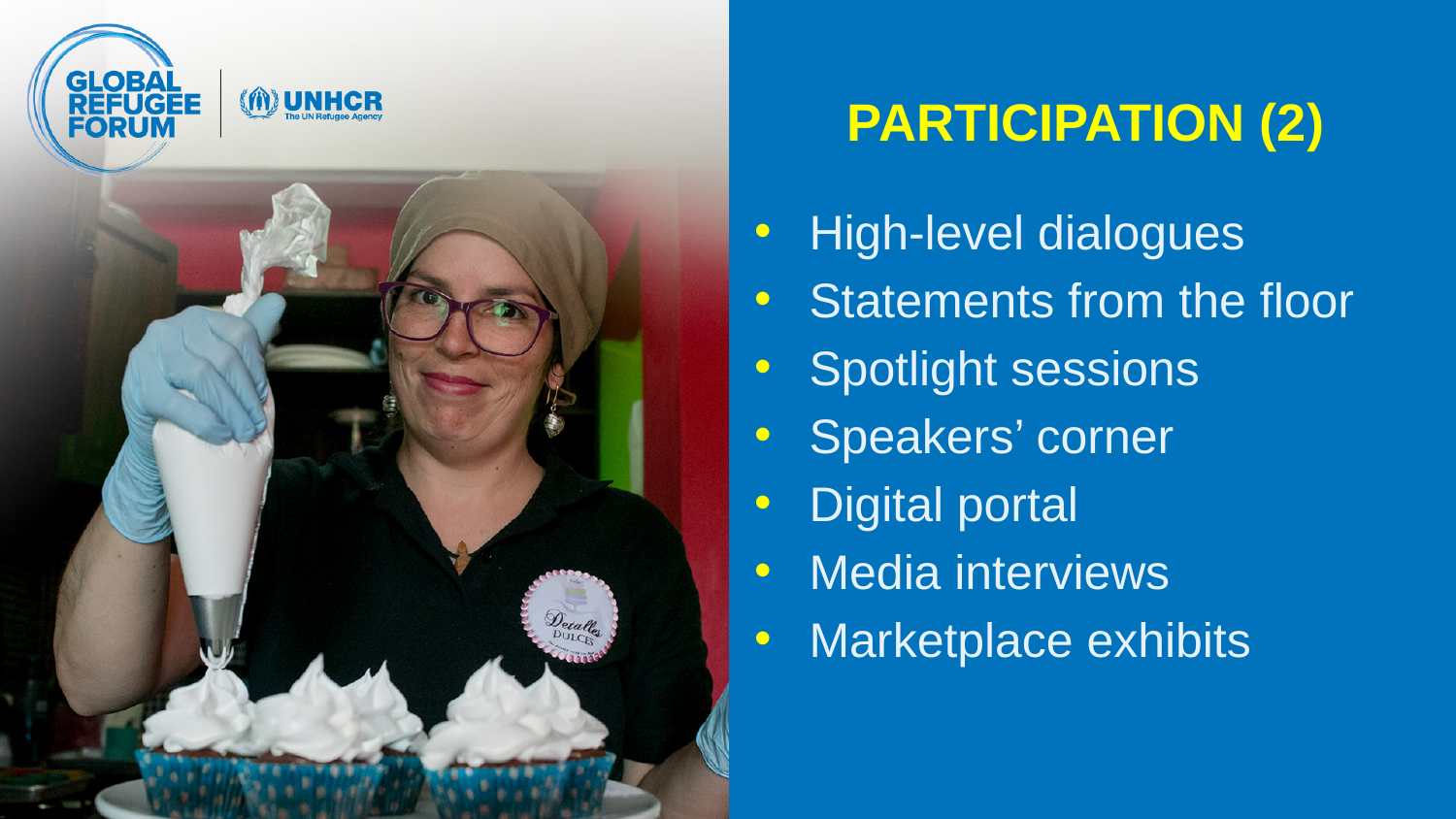

# PARTICIPATION (2)
High-level dialogues
Statements from the floor
Spotlight sessions
Speakers’ corner
Digital portal
Media interviews
Marketplace exhibits